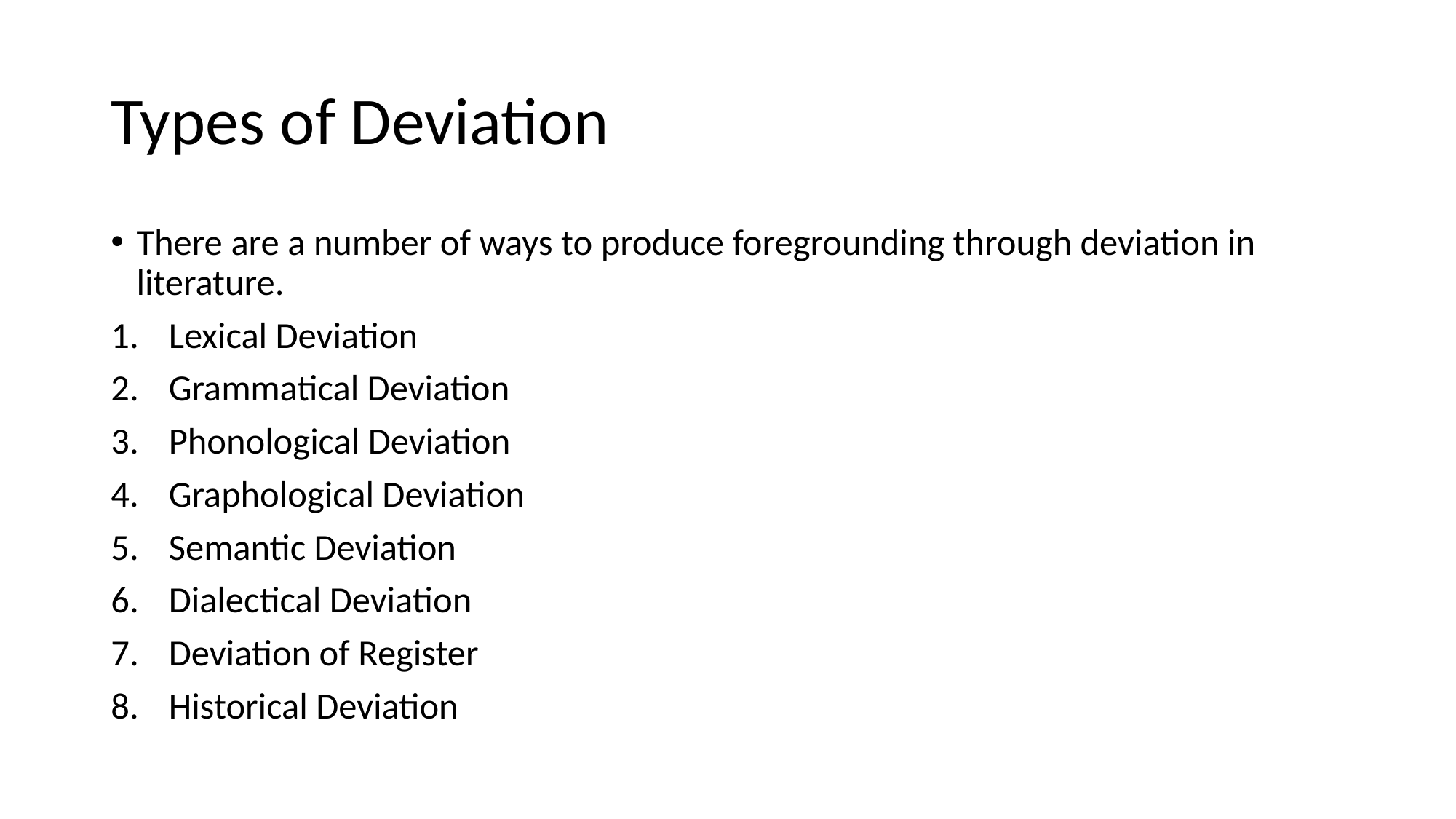

# Types of Deviation
There are a number of ways to produce foregrounding through deviation in literature.
Lexical Deviation
Grammatical Deviation
Phonological Deviation
Graphological Deviation
Semantic Deviation
Dialectical Deviation
Deviation of Register
Historical Deviation